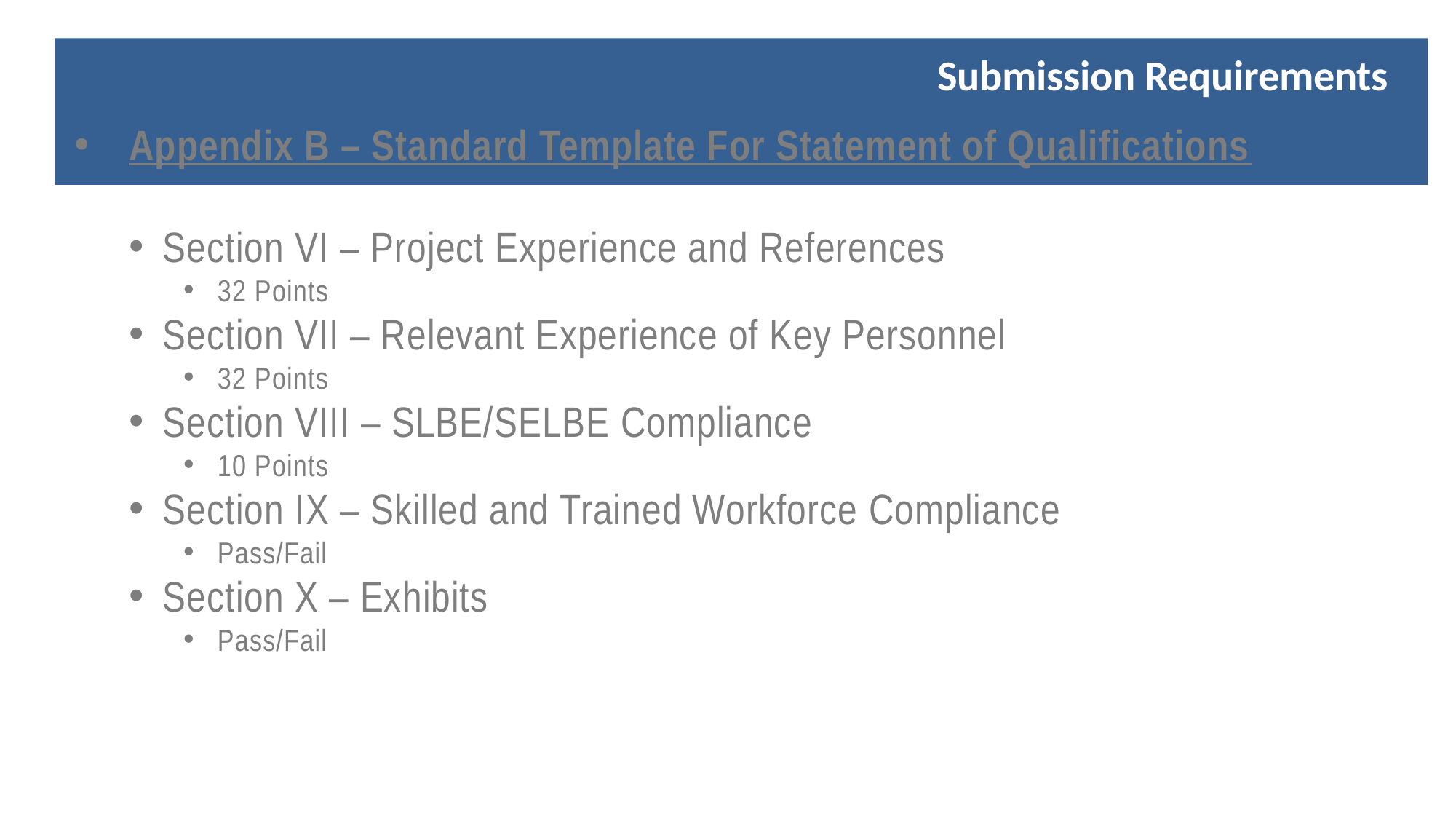

# Submission Requirements
Appendix B – Standard Template For Statement of Qualifications

Section VI – Project Experience and References
32 Points
Section VII – Relevant Experience of Key Personnel
32 Points
Section VIII – SLBE/SELBE Compliance
10 Points
Section IX – Skilled and Trained Workforce Compliance
Pass/Fail
Section X – Exhibits
Pass/Fail